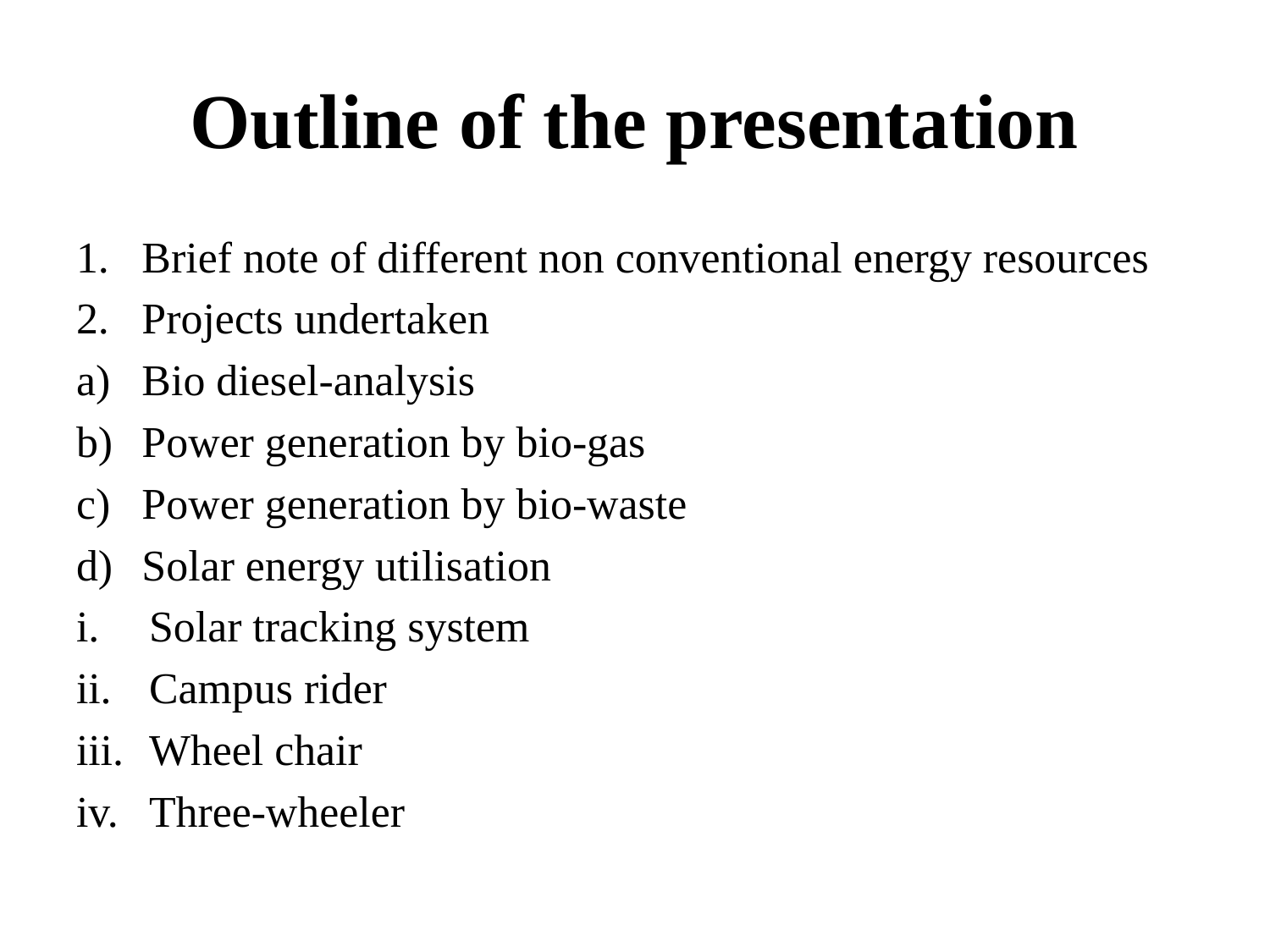

# Outline of the presentation
Brief note of different non conventional energy resources
Projects undertaken
Bio diesel-analysis
Power generation by bio-gas
Power generation by bio-waste
Solar energy utilisation
Solar tracking system
Campus rider
Wheel chair
Three-wheeler